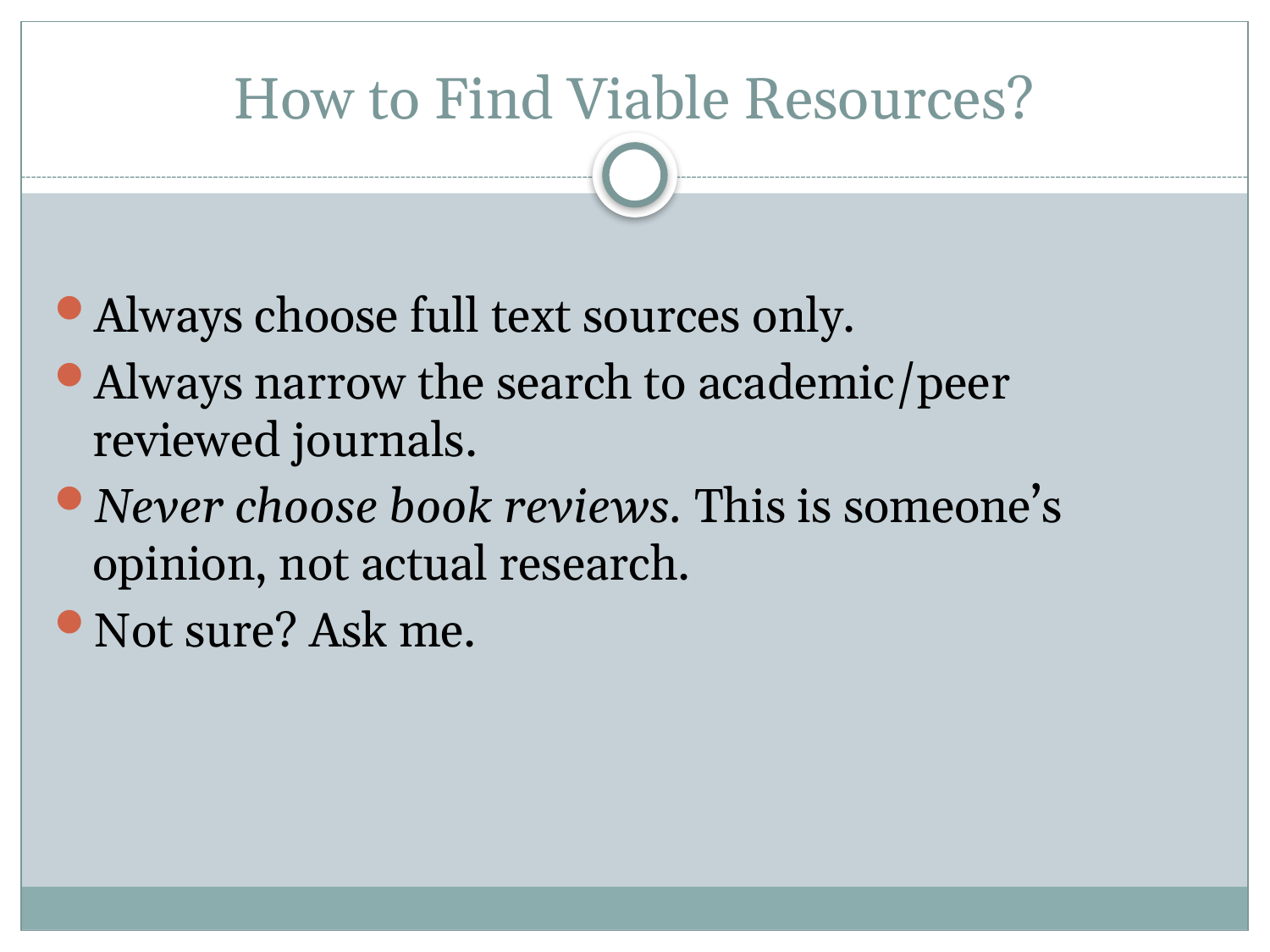

# How to Find Viable Resources?

Always choose full text sources only.
Always narrow the search to academic/peer reviewed journals.
Never choose book reviews. This is someone’s opinion, not actual research.
Not sure? Ask me.